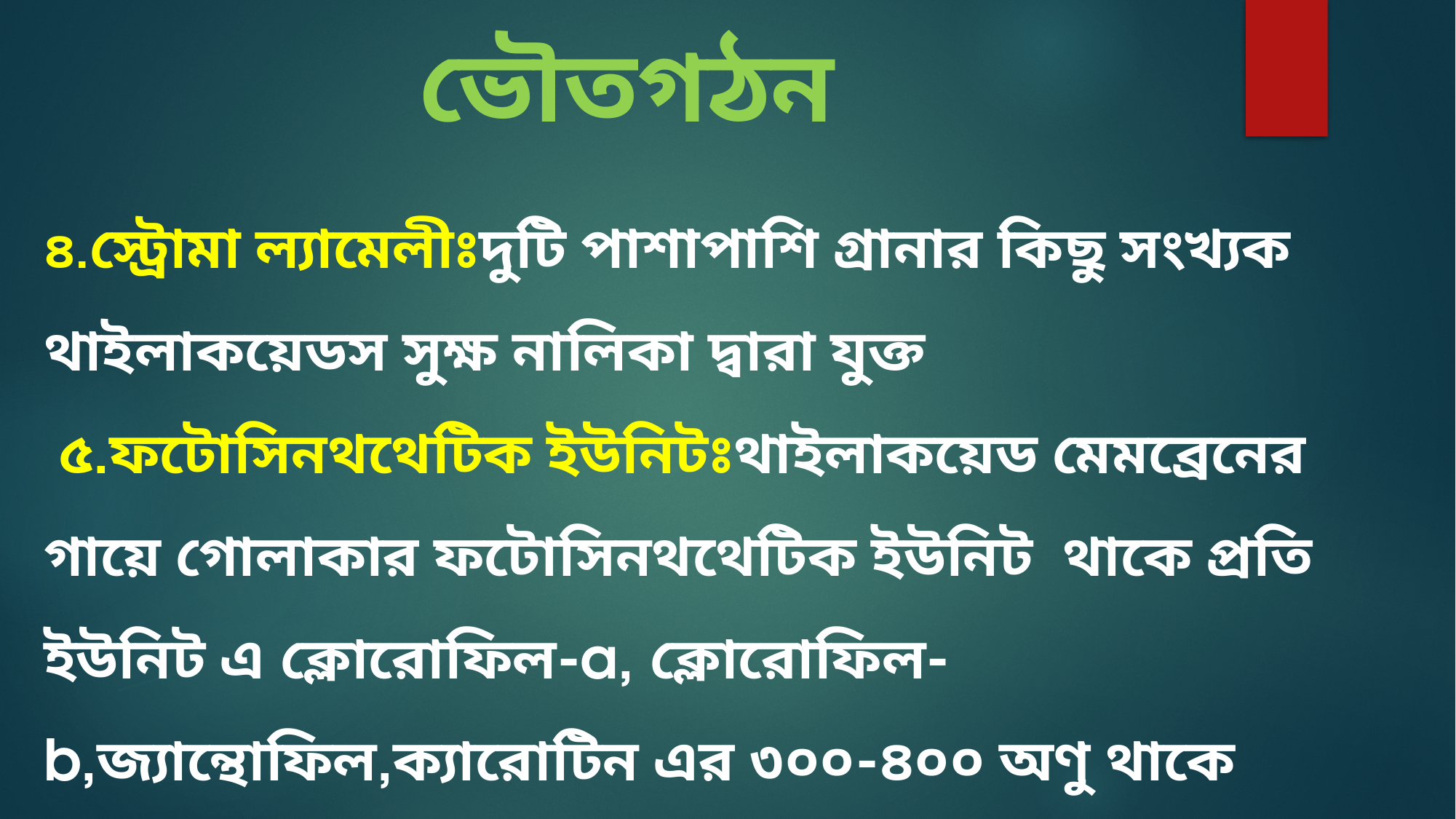

# ভৌতগঠন
৪.স্ট্রোমা ল্যামেলীঃদুটি পাশাপাশি গ্রানার কিছু সংখ্যক থাইলাকয়েডস সুক্ষ নালিকা দ্বারা যুক্ত                                   ৫.ফটোসিনথথেটিক ইউনিটঃথাইলাকয়েড মেমব্রেনের গায়ে গোলাকার ফটোসিনথথেটিক ইউনিট  থাকে প্রতি ইউনিট এ ক্লোরোফিল-a, ক্লোরোফিল-b,জ্যান্থোফিল,ক্যারোটিন এর ৩০০-৪০০ অণু থাকে